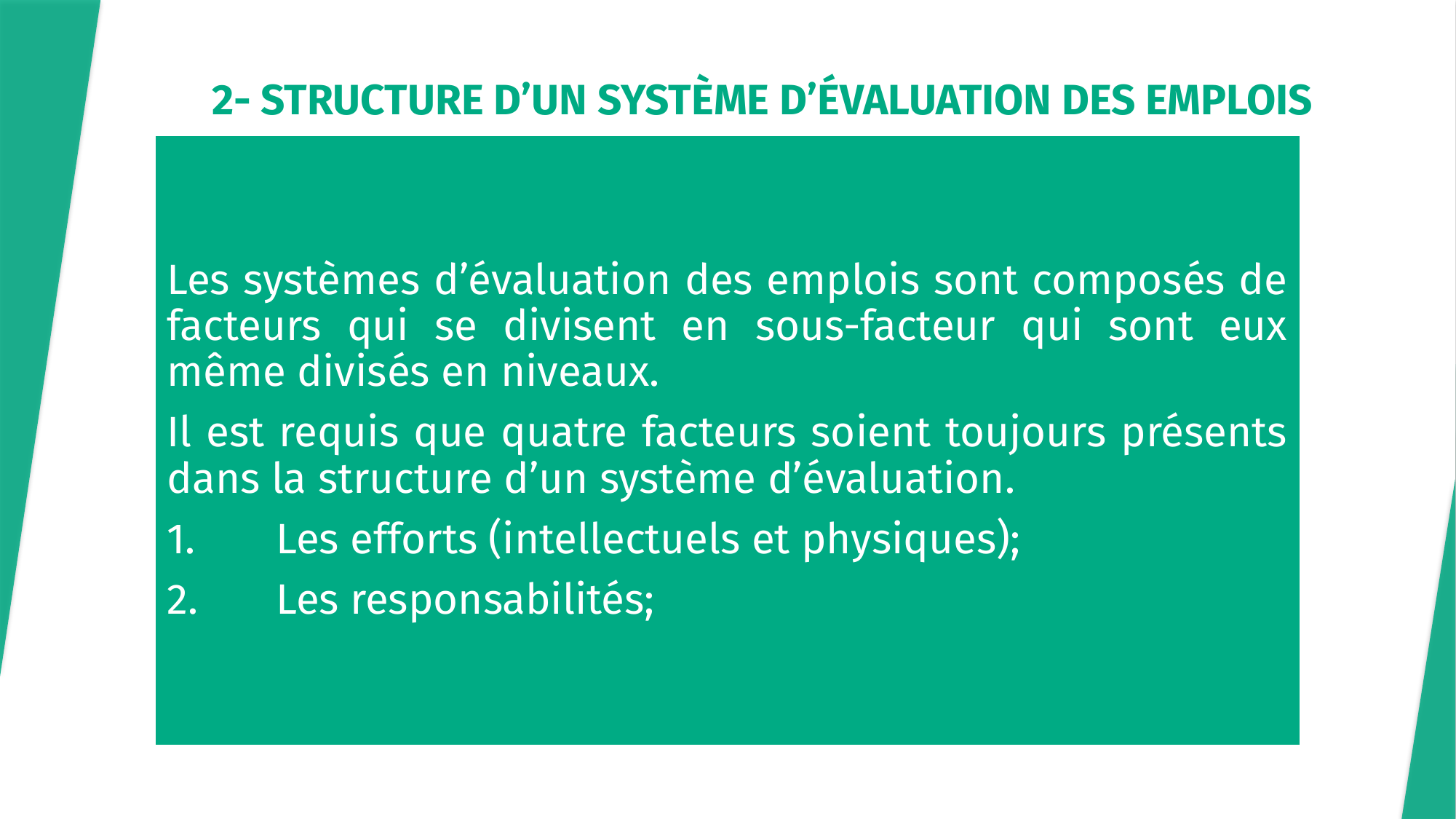

# 2- STRUCTURE D’UN SYSTÈME D’ÉVALUATION DES EMPLOIS
Les systèmes d’évaluation des emplois sont composés de facteurs qui se divisent en sous-facteur qui sont eux même divisés en niveaux.
Il est requis que quatre facteurs soient toujours présents dans la structure d’un système d’évaluation.
1.	Les efforts (intellectuels et physiques);
2.	Les responsabilités;